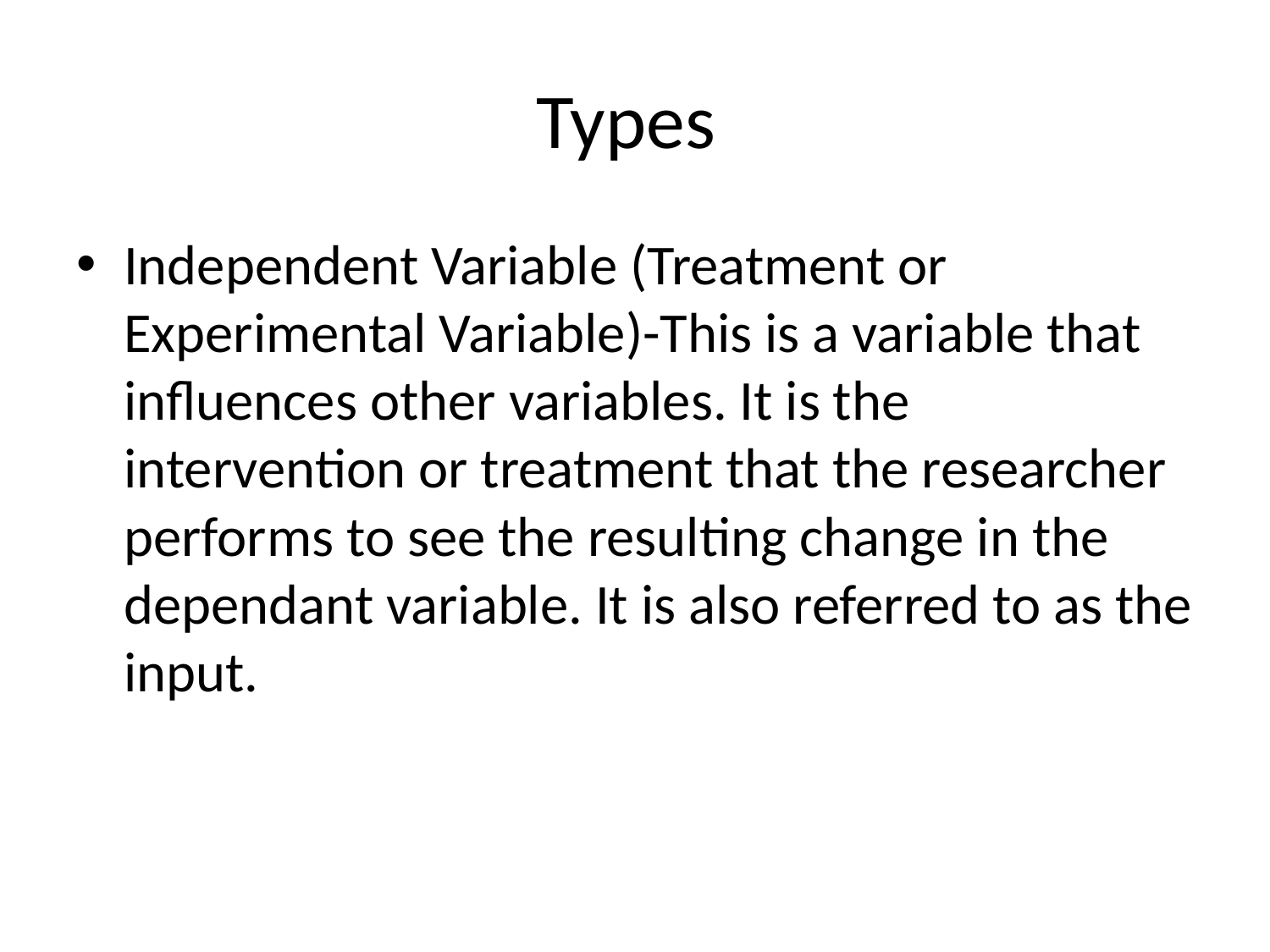

# Types
Independent Variable (Treatment or Experimental Variable)-This is a variable that influences other variables. It is the intervention or treatment that the researcher performs to see the resulting change in the dependant variable. It is also referred to as the input.